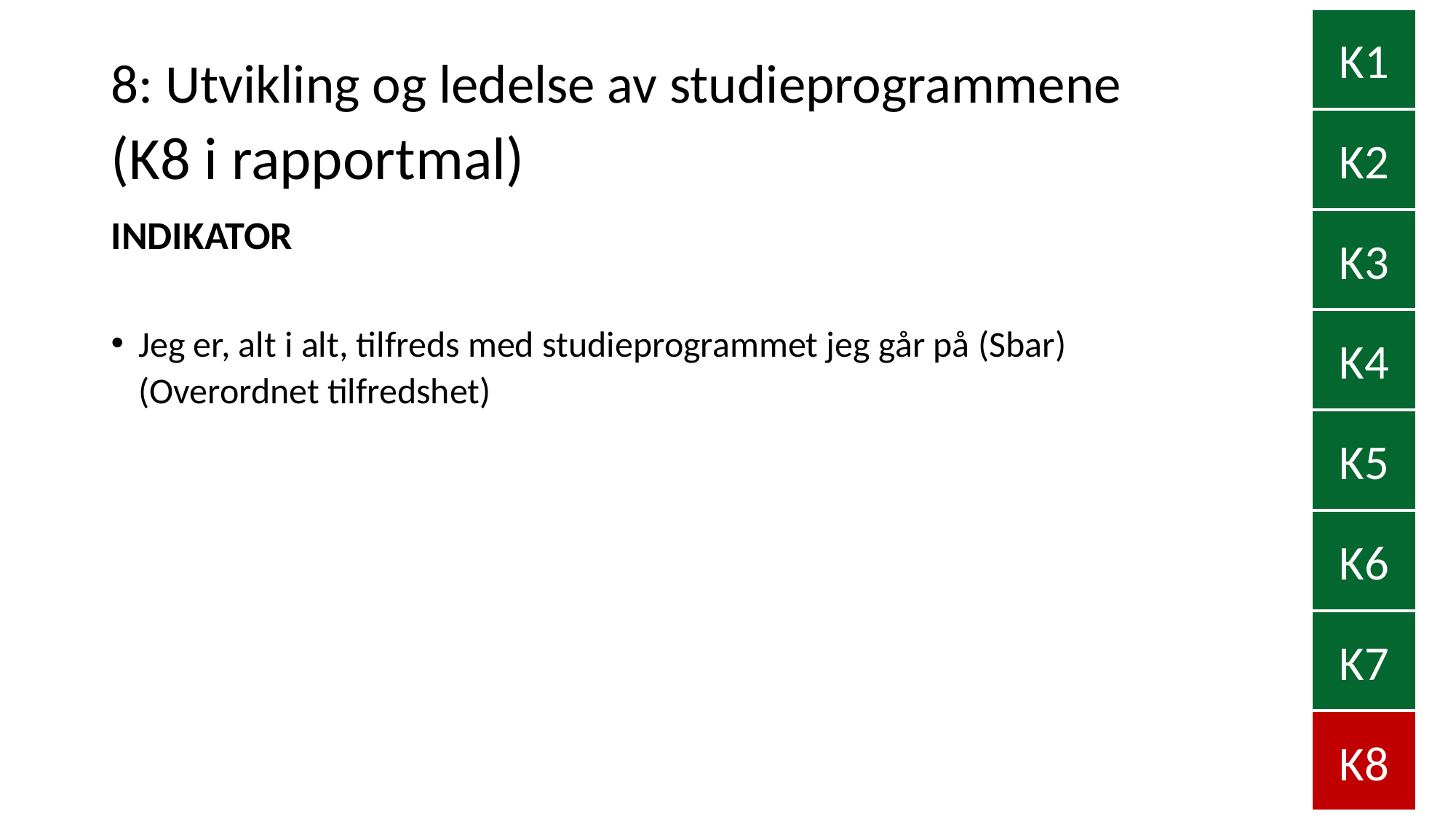

K1
# 8: Utvikling og ledelse av studieprogrammene (K8 i rapportmal)
K2
INDIKATOR
K3
Jeg er, alt i alt, tilfreds med studieprogrammet jeg går på (Sbar) (Overordnet tilfredshet)
K4
K5
K6
K7
K8